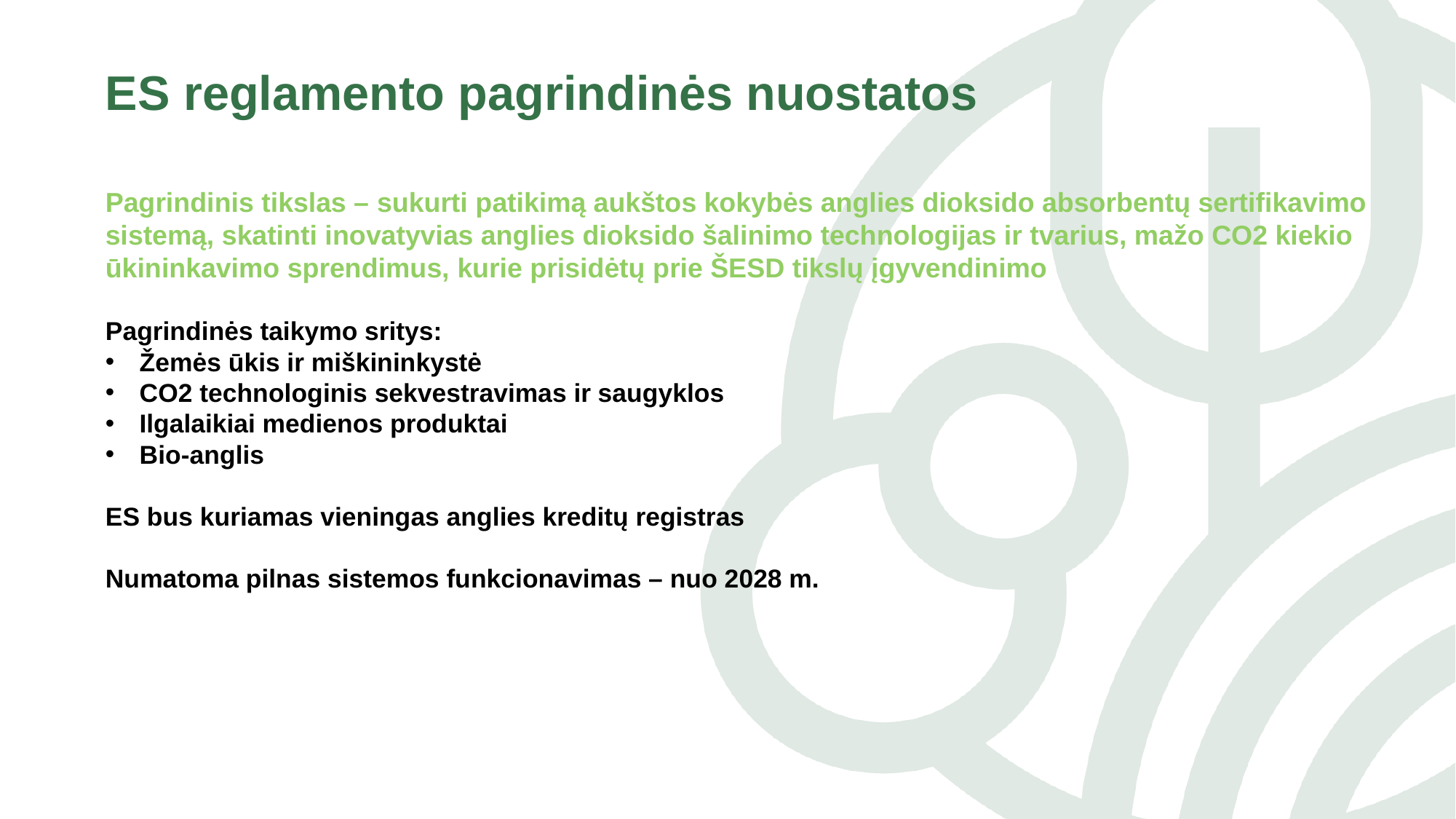

ES reglamento pagrindinės nuostatos

Pagrindinis tikslas – sukurti patikimą aukštos kokybės anglies dioksido absorbentų sertifikavimo sistemą, skatinti inovatyvias anglies dioksido šalinimo technologijas ir tvarius, mažo CO2 kiekio ūkininkavimo sprendimus, kurie prisidėtų prie ŠESD tikslų įgyvendinimo

Pagrindinės taikymo sritys:
Žemės ūkis ir miškininkystė
CO2 technologinis sekvestravimas ir saugyklos
Ilgalaikiai medienos produktai
Bio-anglis

ES bus kuriamas vieningas anglies kreditų registras

Numatoma pilnas sistemos funkcionavimas – nuo 2028 m.